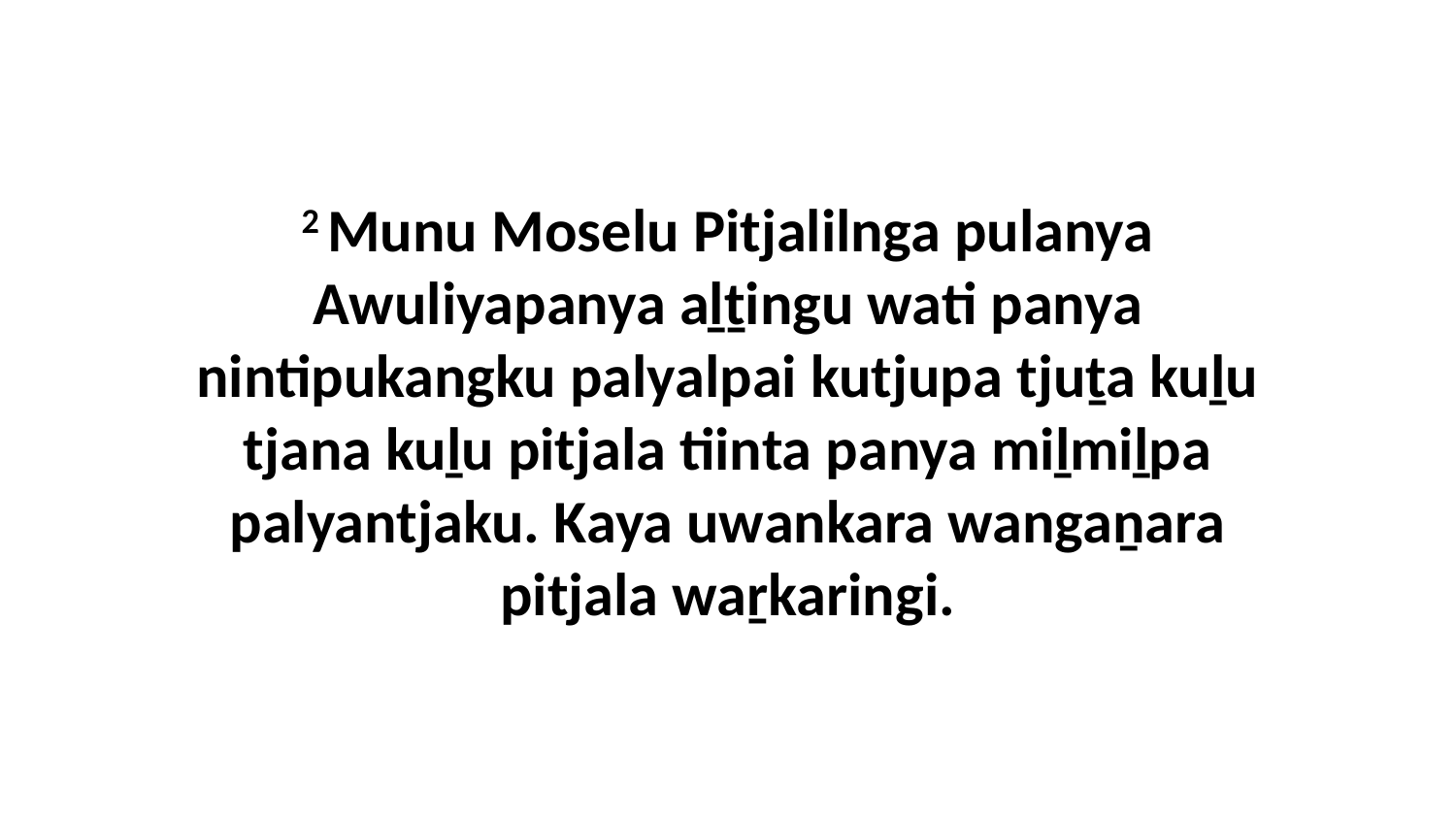

2 Munu Moselu Pitjalilnga pulanya Awuliyapanya aḻṯingu wati panya nintipukangku palyalpai kutjupa tjuṯa kuḻu tjana kuḻu pitjala tiinta panya miḻmiḻpa palyantjaku. Kaya uwankara wangaṉara pitjala waṟkaringi.